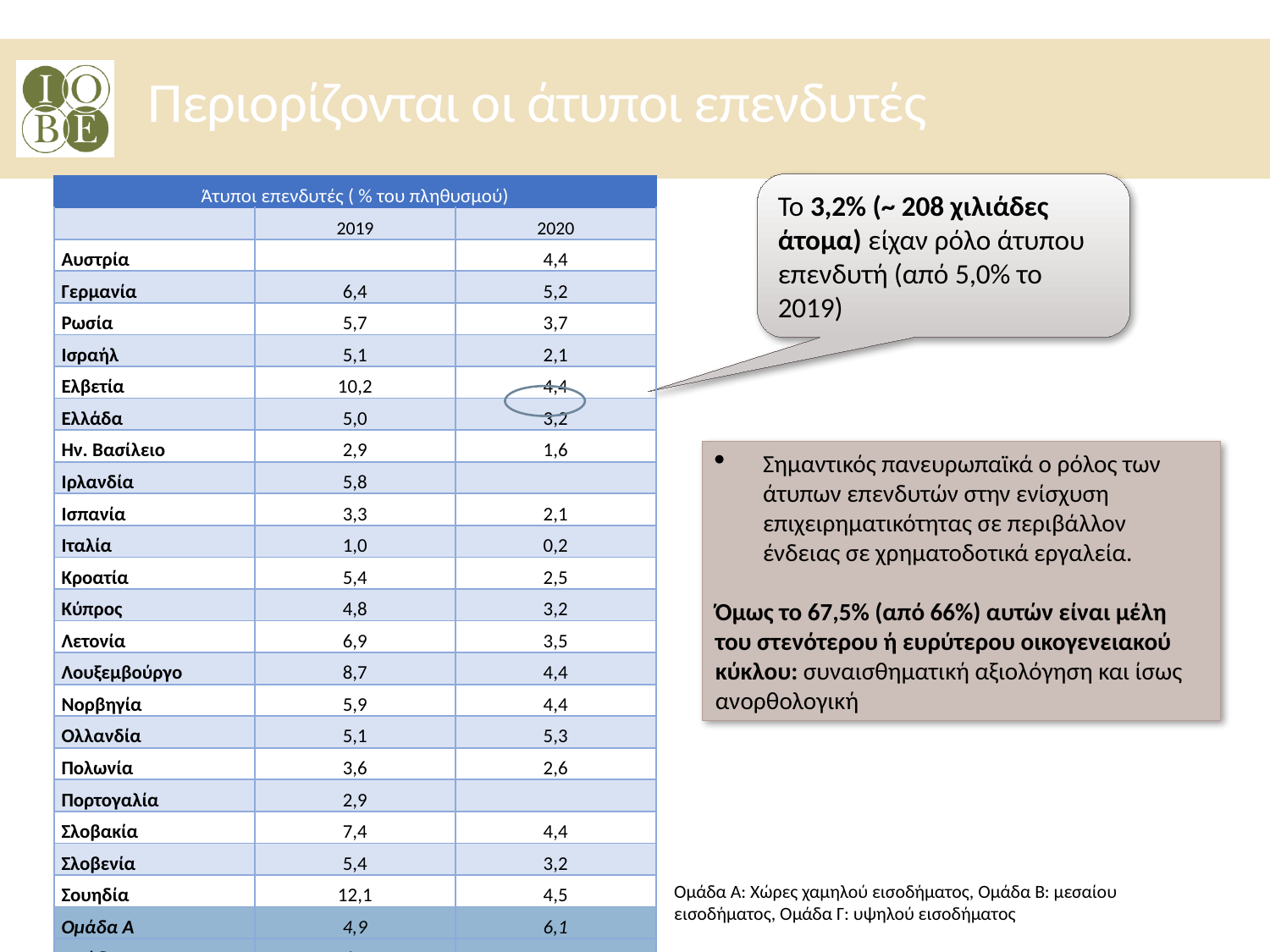

Περιορίζονται οι άτυποι επενδυτές
To 3,2% (~ 208 χιλιάδες άτομα) είχαν ρόλο άτυπου επενδυτή (από 5,0% το 2019)
| Άτυποι επενδυτές ( % του πληθυσμού) |  |  |
| --- | --- | --- |
|  | 2019 | 2020 |
| Αυστρία |  | 4,4 |
| Γερμανία | 6,4 | 5,2 |
| Ρωσία | 5,7 | 3,7 |
| Ισραήλ | 5,1 | 2,1 |
| Ελβετία | 10,2 | 4,4 |
| Ελλάδα | 5,0 | 3,2 |
| Ην. Βασίλειο | 2,9 | 1,6 |
| Ιρλανδία | 5,8 |  |
| Ισπανία | 3,3 | 2,1 |
| Ιταλία | 1,0 | 0,2 |
| Κροατία | 5,4 | 2,5 |
| Κύπρος | 4,8 | 3,2 |
| Λετονία | 6,9 | 3,5 |
| Λουξεμβούργο | 8,7 | 4,4 |
| Νορβηγία | 5,9 | 4,4 |
| Ολλανδία | 5,1 | 5,3 |
| Πολωνία | 3,6 | 2,6 |
| Πορτογαλία | 2,9 |  |
| Σλοβακία | 7,4 | 4,4 |
| Σλοβενία | 5,4 | 3,2 |
| Σουηδία | 12,1 | 4,5 |
| Ομάδα Α | 4,9 | 6,1 |
| Ομάδα Β | 6,0 | 5,3 |
| Ομάδα Γ | 7,5 | 4,7 |

Σημαντικός πανευρωπαϊκά ο ρόλος των άτυπων επενδυτών στην ενίσχυση επιχειρηματικότητας σε περιβάλλον ένδειας σε χρηματοδοτικά εργαλεία.

Όμως το 67,5% (από 66%) αυτών είναι μέλη του στενότερου ή ευρύτερου οικογενειακού κύκλου: συναισθηματική αξιολόγηση και ίσως ανορθολογική
Ομάδα Α: Χώρες χαμηλού εισοδήματος, Ομάδα Β: μεσαίου εισοδήματος, Ομάδα Γ: υψηλού εισοδήματος
Πηγή: GEM, Επεξεργασία στοιχείων: ΙΟΒΕ